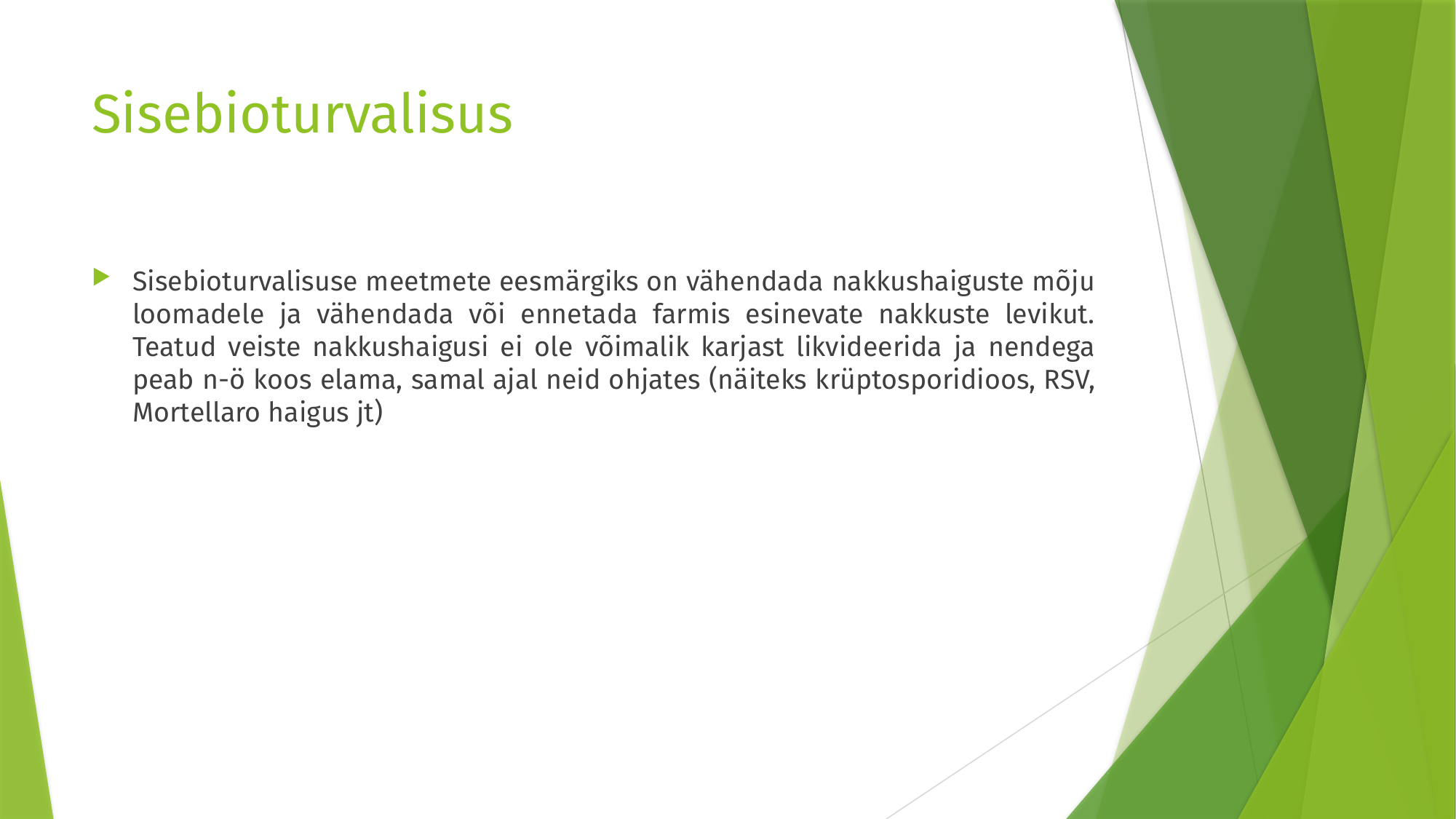

# Sisebioturvalisus
Sisebioturvalisuse meetmete eesmärgiks on vähendada nakkushaiguste mõju loomadele ja vähendada või ennetada farmis esinevate nakkuste levikut. Teatud veiste nakkushaigusi ei ole võimalik karjast likvideerida ja nendega peab n-ö koos elama, samal ajal neid ohjates (näiteks krüptosporidioos, RSV, Mortellaro haigus jt)